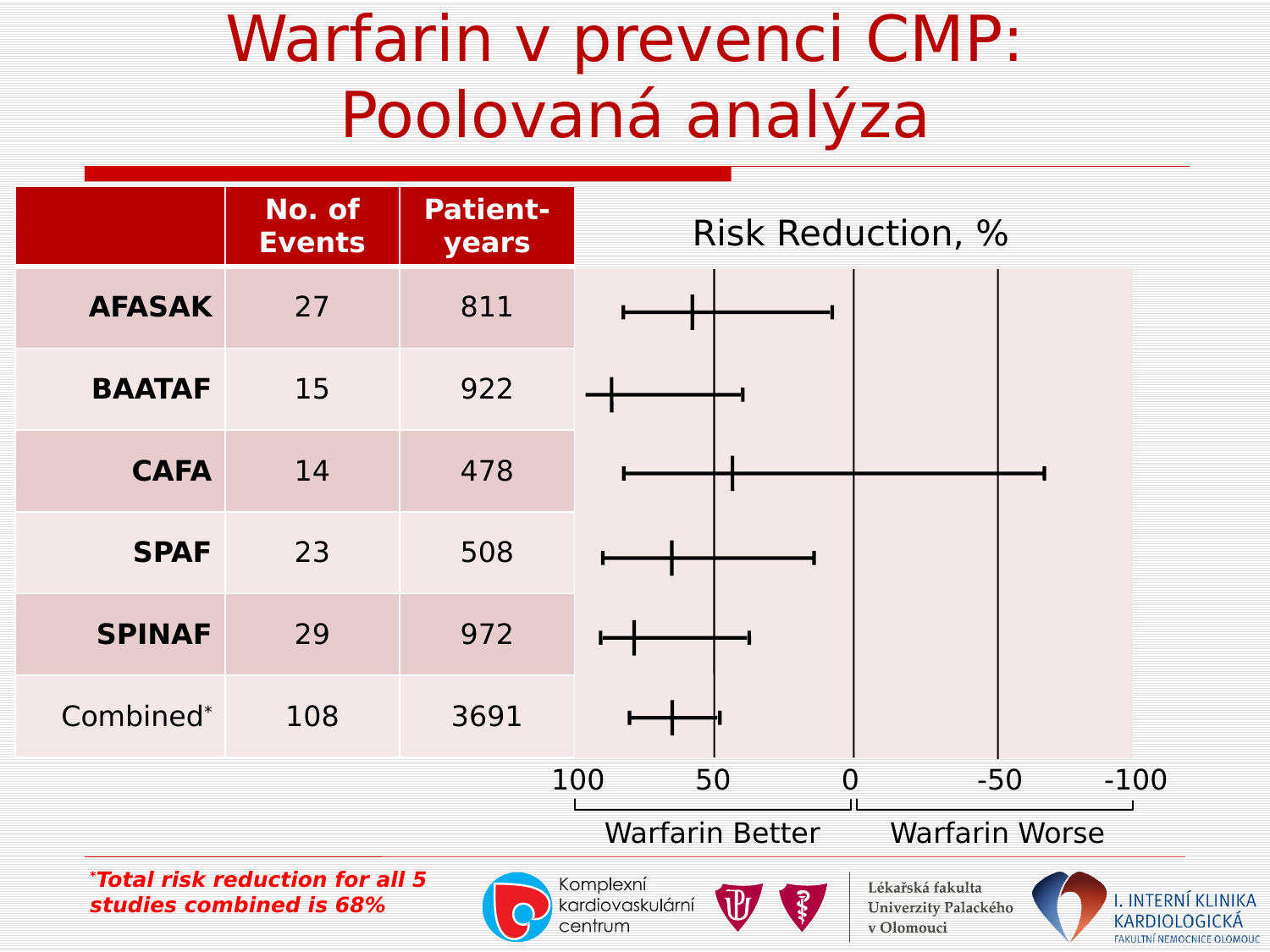

# Warfarin v prevenci CMP: Poolovaná analýza
|  | No. of Events | Patient- years |
| --- | --- | --- |
| AFASAK | 27 | 811 |
| BAATAF | 15 | 922 |
| CAFA | 14 | 478 |
| SPAF | 23 | 508 |
| SPINAF | 29 | 972 |
| Combined\* | 108 | 3691 |
Risk Reduction, %

100	50	0	-50	-100

Warfarin Better
Warfarin Worse
*Total risk reduction for all 5 studies combined is 68%